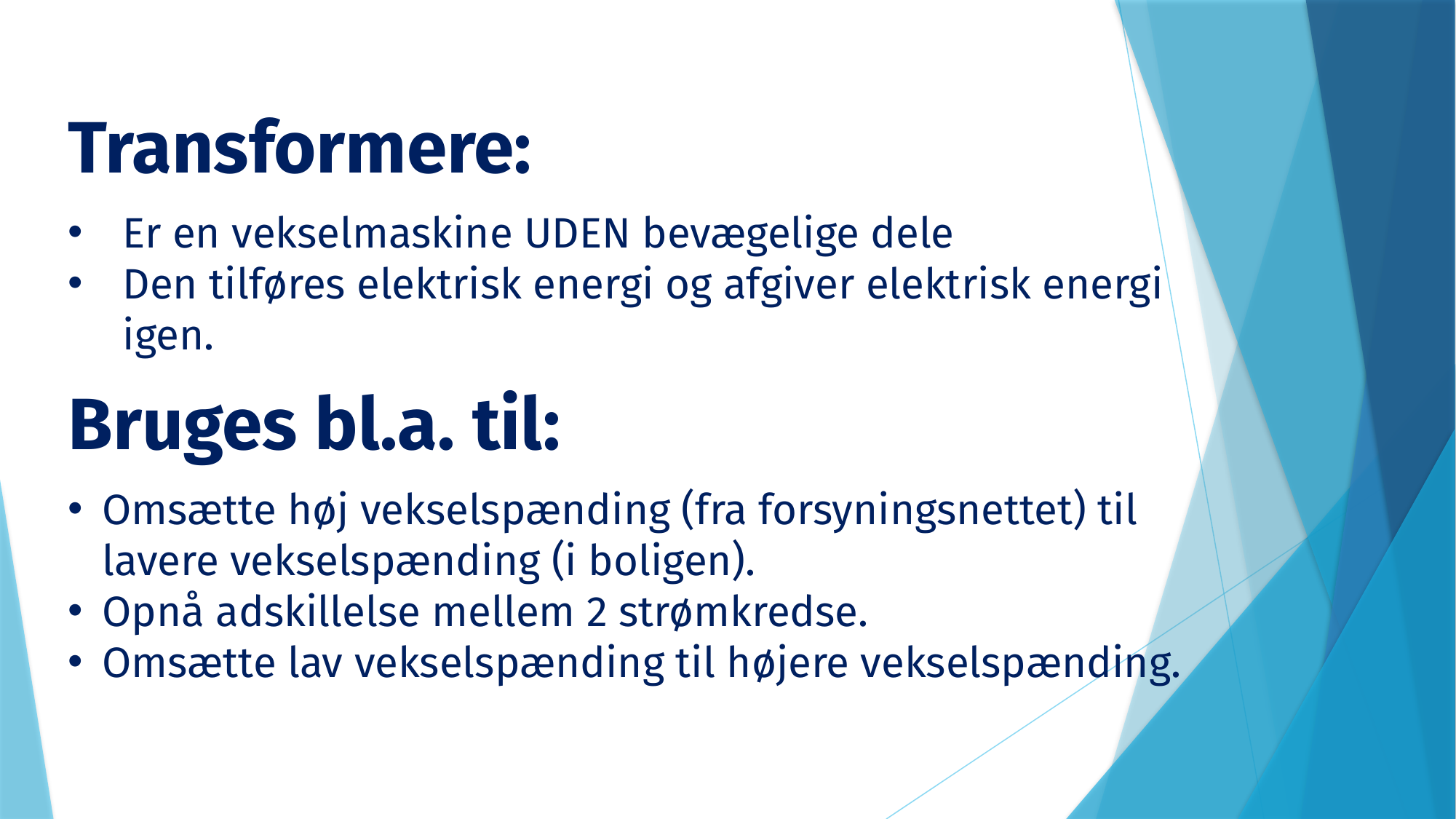

Transformere:

Er en vekselmaskine UDEN bevægelige dele
Den tilføres elektrisk energi og afgiver elektrisk energi igen.

Bruges bl.a. til:

Omsætte høj vekselspænding (fra forsyningsnettet) til lavere vekselspænding (i boligen).
Opnå adskillelse mellem 2 strømkredse.
Omsætte lav vekselspænding til højere vekselspænding.